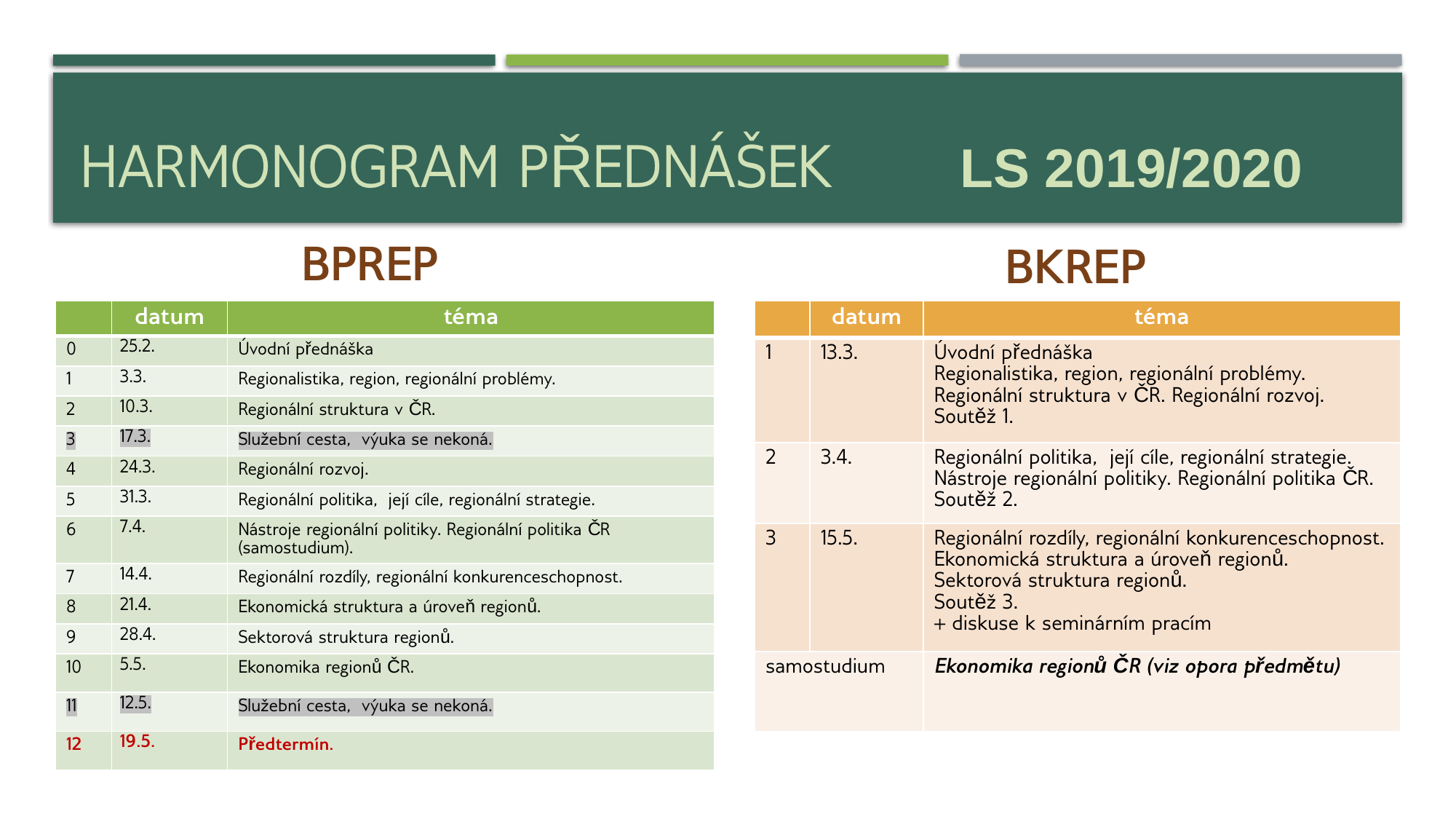

# Harmonogram přednášek       LS 2019/2020
BPREP
BKREP
|  | datum | téma |
| --- | --- | --- |
| 0 | 25.2. | Úvodní přednáška |
| 1 | 3.3. | Regionalistika, region, regionální problémy. |
| 2 | 10.3. | Regionální struktura v ČR. |
| 3 | 17.3. | Služební cesta, výuka se nekoná. |
| 4 | 24.3. | Regionální rozvoj. |
| 5 | 31.3. | Regionální politika, její cíle, regionální strategie. |
| 6 | 7.4. | Nástroje regionální politiky. Regionální politika ČR (samostudium). |
| 7 | 14.4. | Regionální rozdíly, regionální konkurenceschopnost. |
| 8 | 21.4. | Ekonomická struktura a úroveň regionů. |
| 9 | 28.4. | Sektorová struktura regionů. |
| 10 | 5.5. | Ekonomika regionů ČR. |
| 11 | 12.5. | Služební cesta, výuka se nekoná. |
| 12 | 19.5. | Předtermín. |
|  | datum | téma |
| --- | --- | --- |
| 1 | 13.3. | Úvodní přednáška Regionalistika, region, regionální problémy. Regionální struktura v ČR. Regionální rozvoj. Soutěž 1. |
| 2 | 3.4. | Regionální politika, její cíle, regionální strategie. Nástroje regionální politiky. Regionální politika ČR. Soutěž 2. |
| 3 | 15.5. | Regionální rozdíly, regionální konkurenceschopnost. Ekonomická struktura a úroveň regionů. Sektorová struktura regionů. Soutěž 3. + diskuse k seminárním pracím |
| samostudium |  | Ekonomika regionů ČR (viz opora předmětu) |